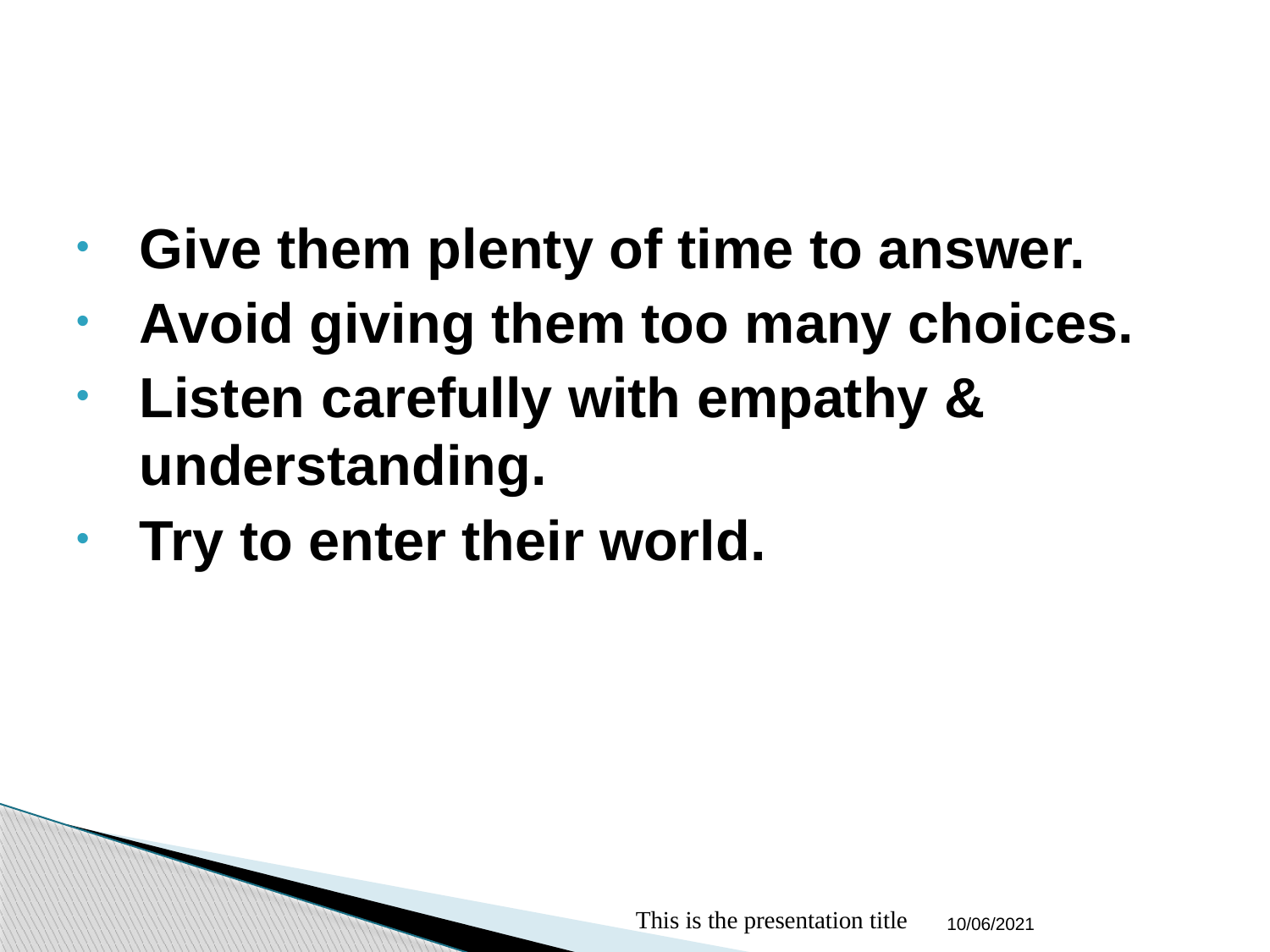

Give them plenty of time to answer.
Avoid giving them too many choices.
Listen carefully with empathy & understanding.
Try to enter their world.
This is the presentation title
10/06/2021